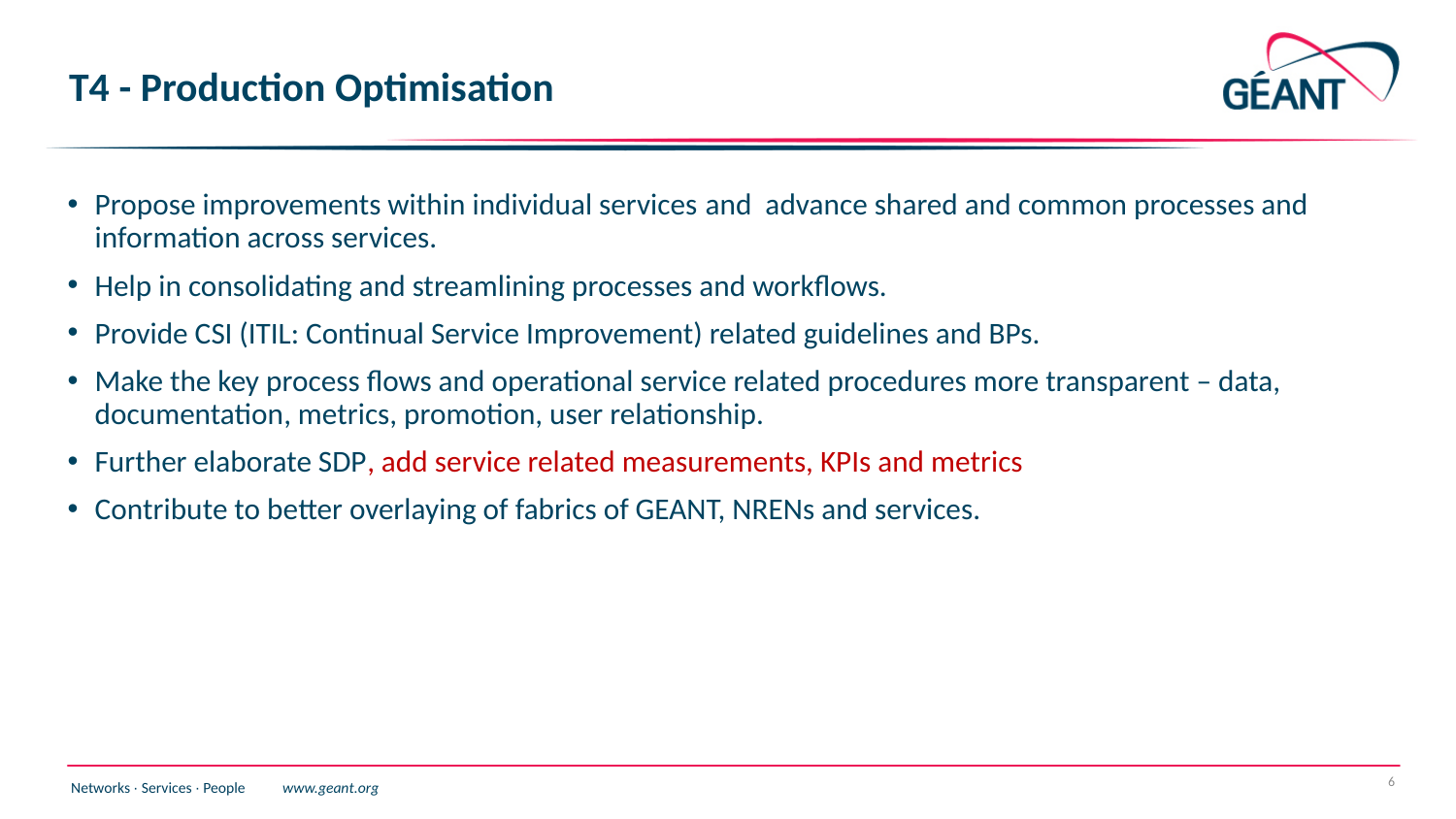

# T4 - Production Optimisation
Propose improvements within individual services and  advance shared and common processes and information across services.
Help in consolidating and streamlining processes and workflows.
Provide CSI (ITIL: Continual Service Improvement) related guidelines and BPs.
Make the key process flows and operational service related procedures more transparent – data, documentation, metrics, promotion, user relationship.
Further elaborate SDP, add service related measurements, KPIs and metrics
Contribute to better overlaying of fabrics of GEANT, NRENs and services.
6